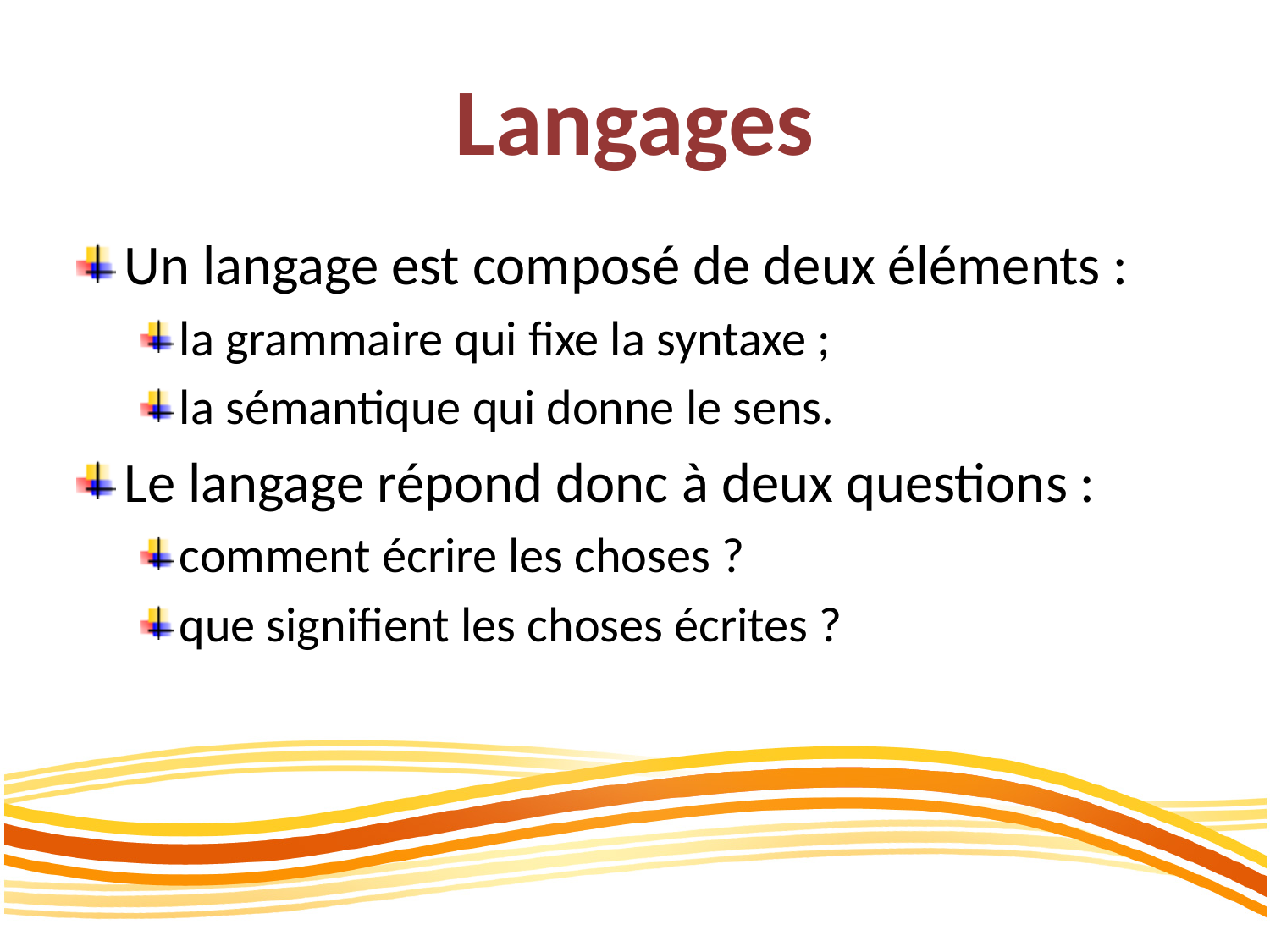

# Langages
Un langage est composé de deux éléments :
la grammaire qui fixe la syntaxe ;
la sémantique qui donne le sens.
Le langage répond donc à deux questions :
comment écrire les choses ?
que signifient les choses écrites ?